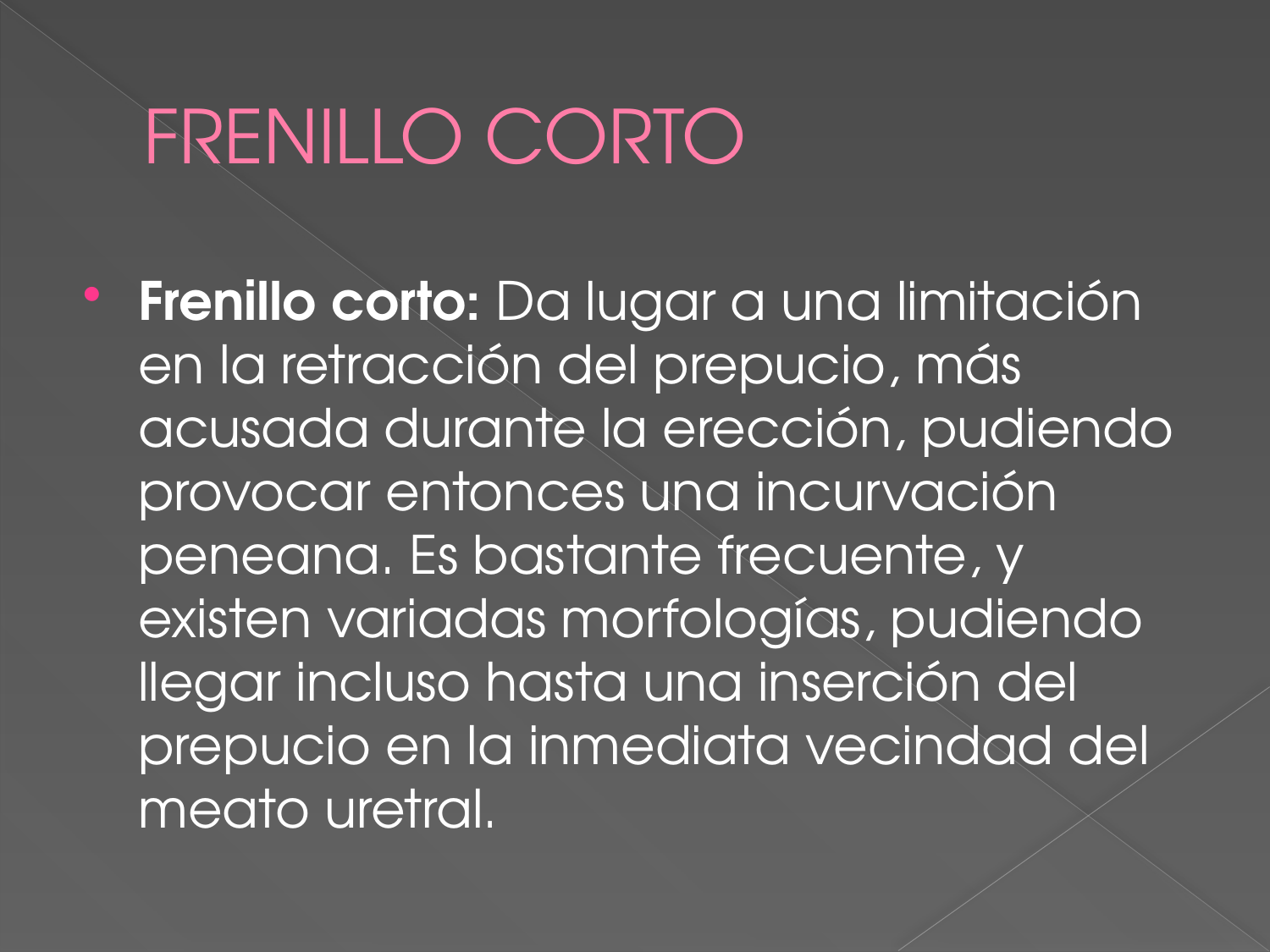

# FRENILLO CORTO
Frenillo corto: Da lugar a una limitación en la retracción del prepucio, más acusada durante la erección, pudiendo provocar entonces una incurvación peneana. Es bastante frecuente, y existen variadas morfologías, pudiendo llegar incluso hasta una inserción del prepucio en la inmediata vecindad del meato uretral.